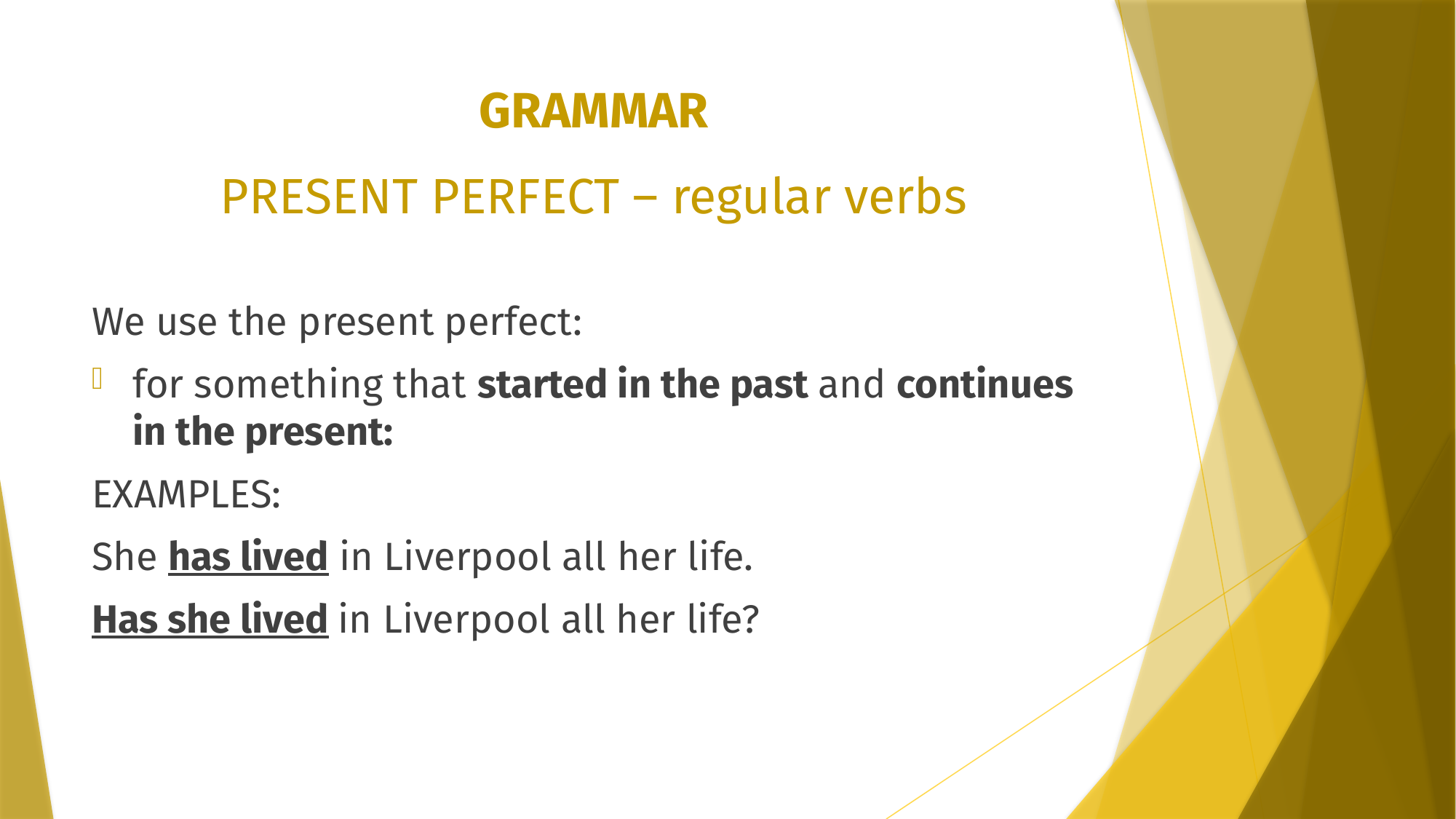

# GRAMMAR PRESENT PERFECT – regular verbs
We use the present perfect:
for something that started in the past and continues in the present:
EXAMPLES:
She has lived in Liverpool all her life.
Has she lived in Liverpool all her life?